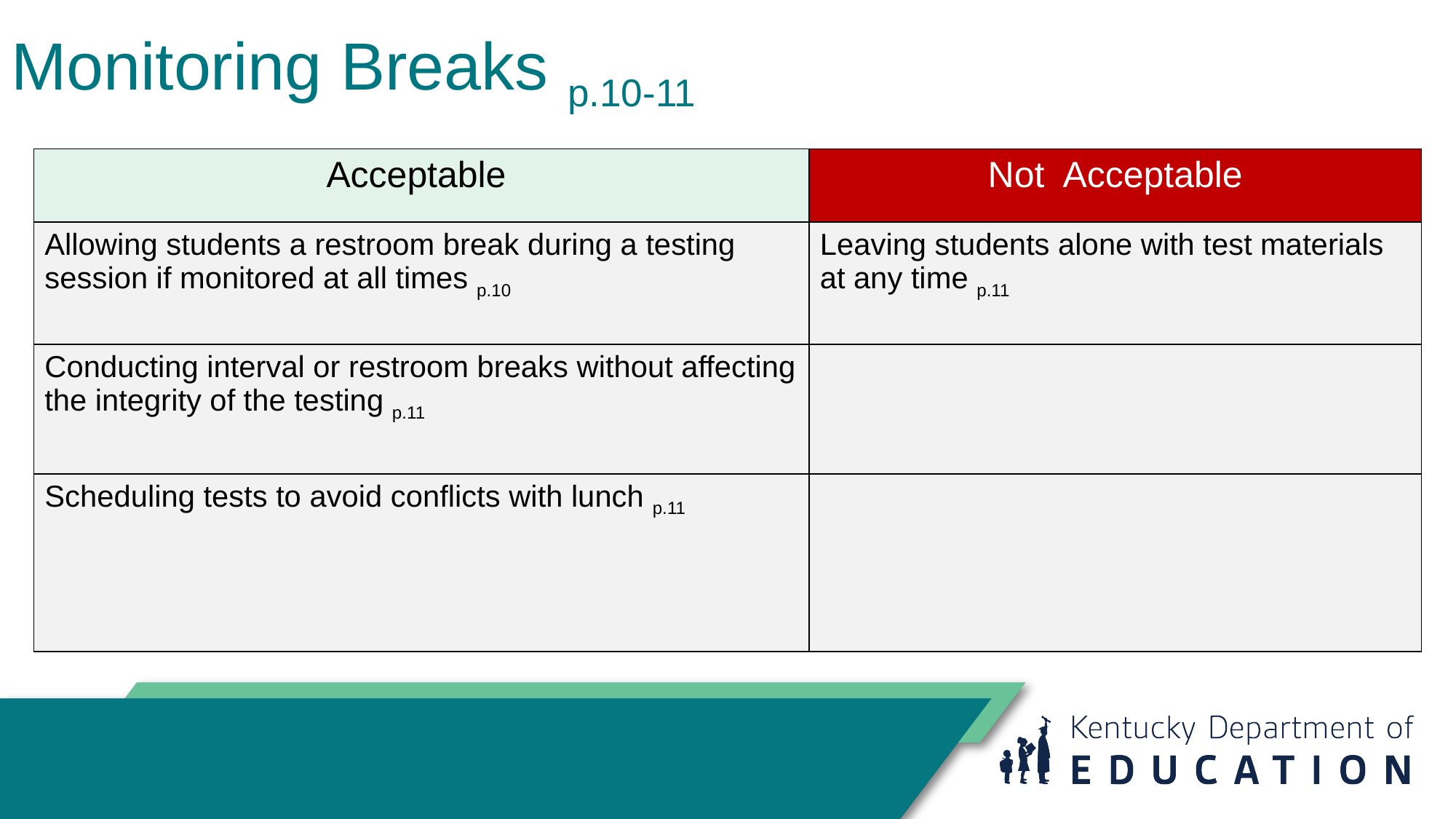

Monitoring Breaks p.10-11
| Acceptable | Not  Acceptable |
| --- | --- |
| Allowing students a restroom break during a testing session if monitored at all times p.10 | Leaving students alone with test materials at any time p.11 |
| Conducting interval or restroom breaks without affecting the integrity of the testing p.11 |  |
| Scheduling tests to avoid conflicts with lunch p.11 |  |